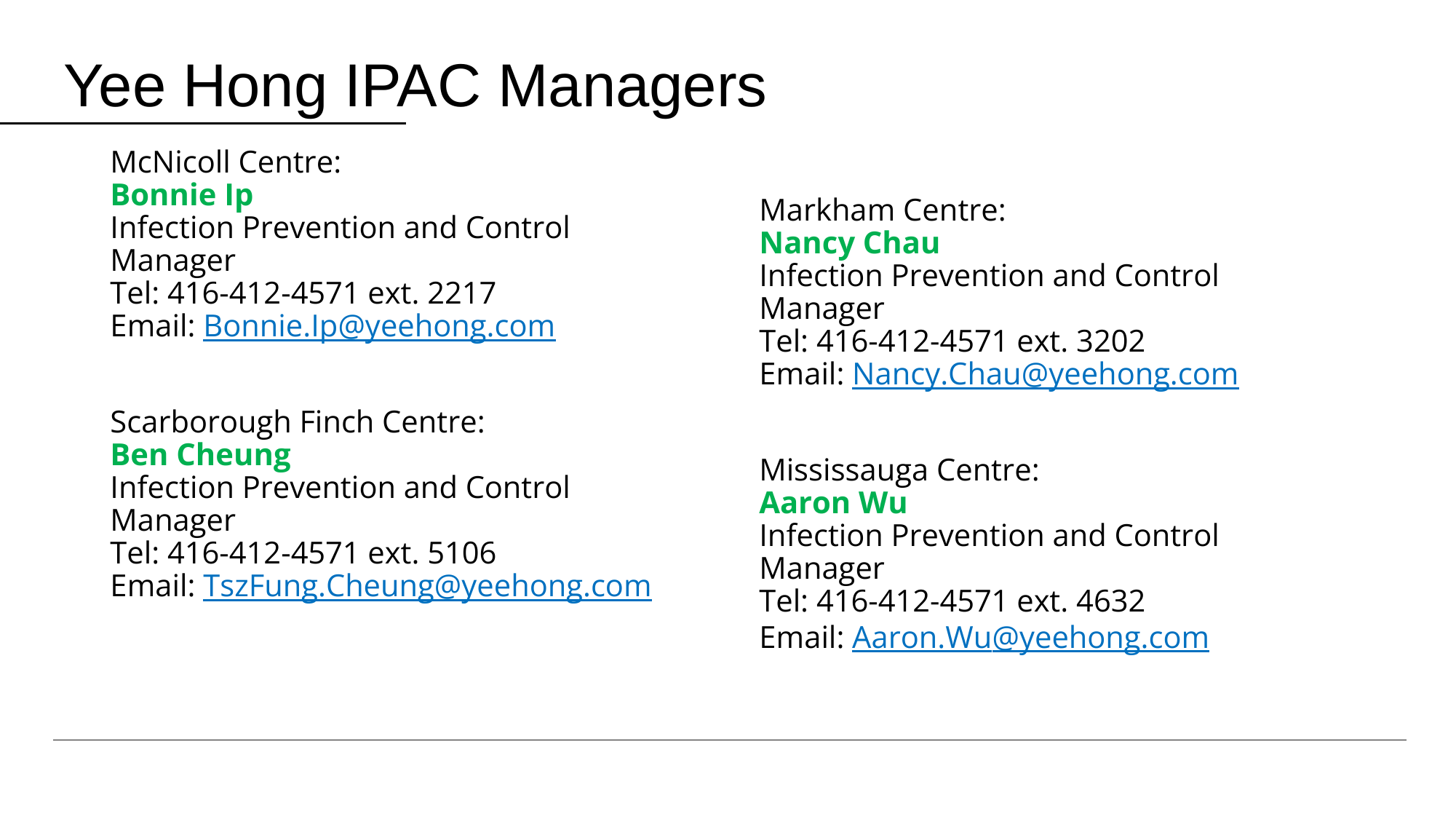

# Yee Hong IPAC Managers
McNicoll Centre:
Bonnie Ip
Infection Prevention and Control Manager
Tel: 416-412-4571 ext. 2217
Email: Bonnie.Ip@yeehong.com

Scarborough Finch Centre:
Ben Cheung
Infection Prevention and Control Manager
Tel: 416-412-4571 ext. 5106
Email: TszFung.Cheung@yeehong.com

Markham Centre:
Nancy Chau
Infection Prevention and Control Manager
Tel: 416-412-4571 ext. 3202
Email: Nancy.Chau@yeehong.com

Mississauga Centre:
Aaron Wu
Infection Prevention and Control Manager
Tel: 416-412-4571 ext. 4632
Email: Aaron.Wu@yeehong.com